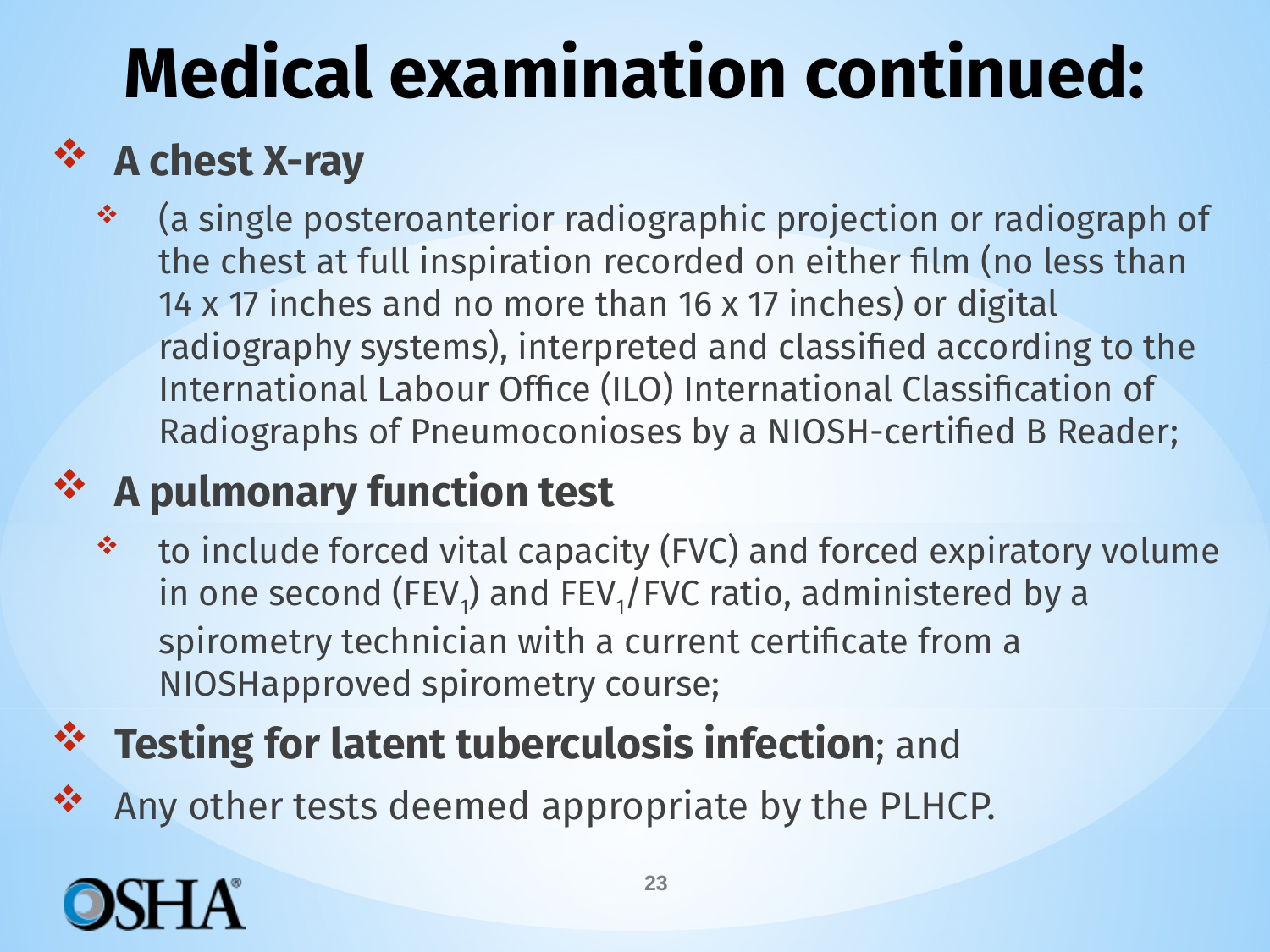

# Medical examination continued:
A chest X-ray
(a single posteroanterior radiographic projection or radiograph of the chest at full inspiration recorded on either film (no less than 14 x 17 inches and no more than 16 x 17 inches) or digital radiography systems), interpreted and classified according to the International Labour Office (ILO) International Classification of Radiographs of Pneumoconioses by a NIOSH-certified B Reader;
A pulmonary function test
to include forced vital capacity (FVC) and forced expiratory volume in one second (FEV1) and FEV1/FVC ratio, administered by a spirometry technician with a current certificate from a NIOSHapproved spirometry course;
Testing for latent tuberculosis infection; and
Any other tests deemed appropriate by the PLHCP.

23